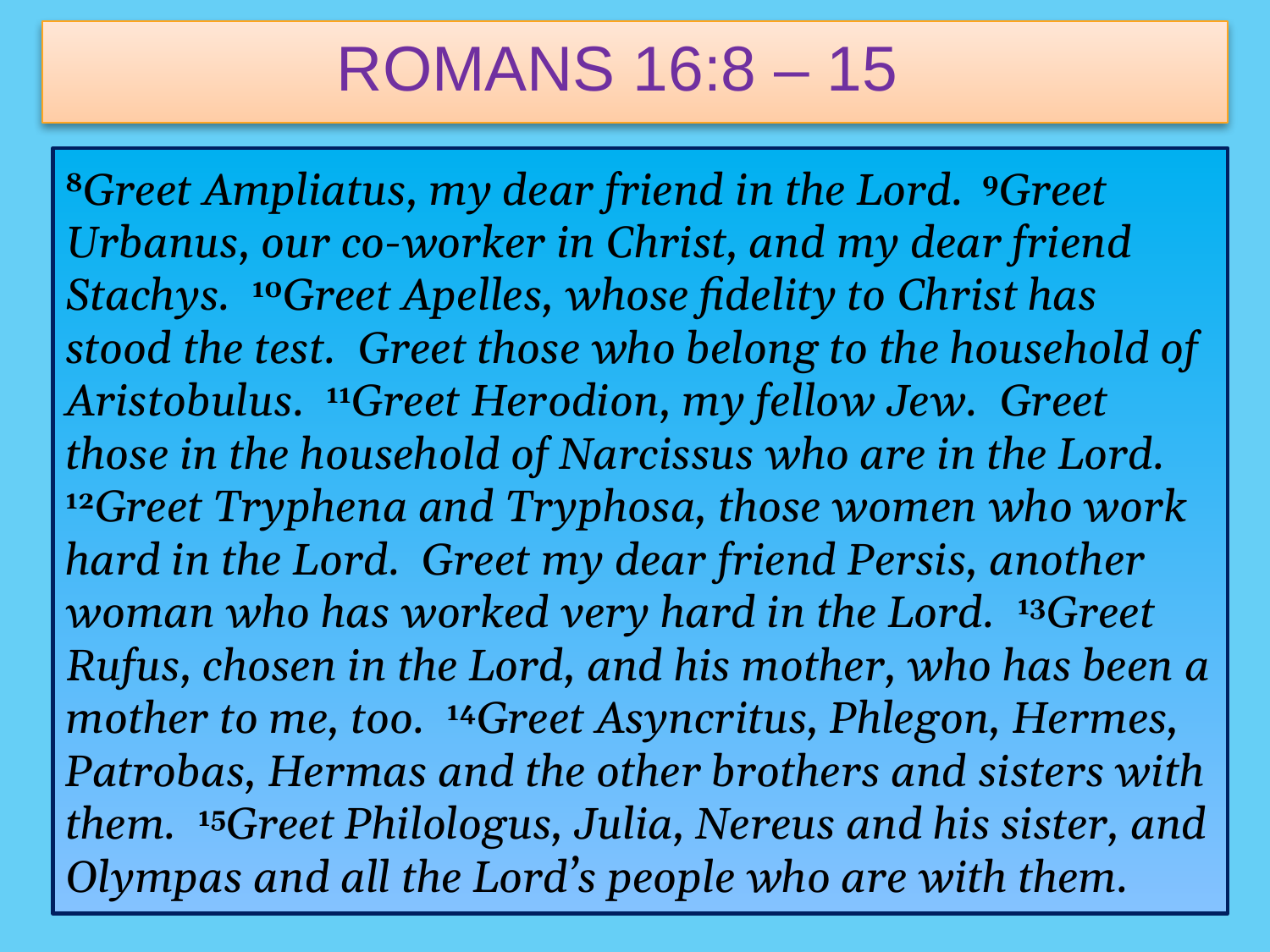

Romans 16:8 – 15
8Greet Ampliatus, my dear friend in the Lord.  9Greet Urbanus, our co-worker in Christ, and my dear friend Stachys.  10Greet Apelles, whose fidelity to Christ has stood the test.  Greet those who belong to the household of Aristobulus.  11Greet Herodion, my fellow Jew.  Greet those in the household of Narcissus who are in the Lord.  12Greet Tryphena and Tryphosa, those women who work hard in the Lord.  Greet my dear friend Persis, another woman who has worked very hard in the Lord.  13Greet Rufus, chosen in the Lord, and his mother, who has been a mother to me, too.  14Greet Asyncritus, Phlegon, Hermes, Patrobas, Hermas and the other brothers and sisters with them.  15Greet Philologus, Julia, Nereus and his sister, and Olympas and all the Lord’s people who are with them.